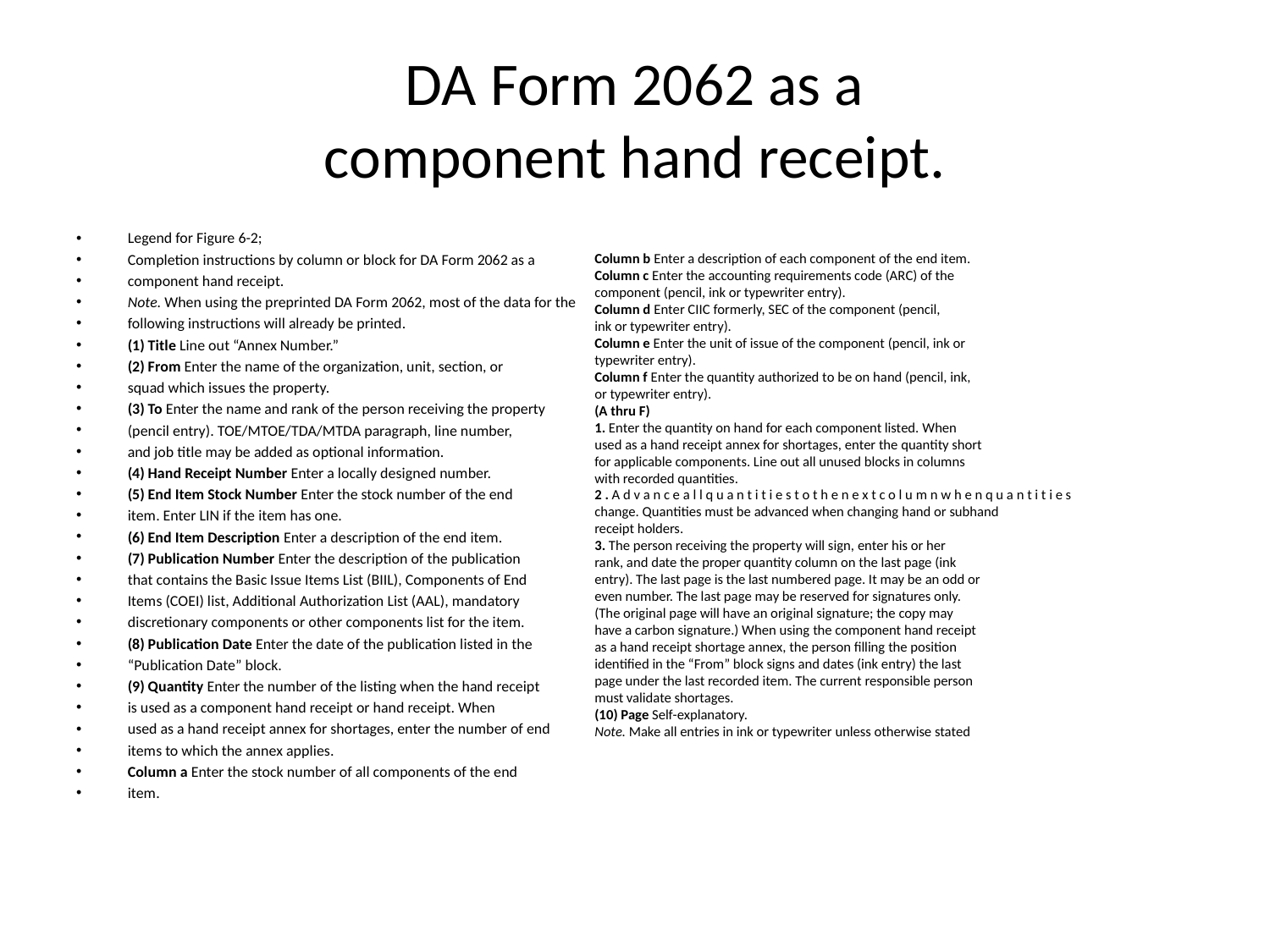

# DA Form 2062 as a component hand receipt.
Legend for Figure 6-2;
Completion instructions by column or block for DA Form 2062 as a
component hand receipt.
Note. When using the preprinted DA Form 2062, most of the data for the
following instructions will already be printed.
(1) Title Line out “Annex Number.”
(2) From Enter the name of the organization, unit, section, or
squad which issues the property.
(3) To Enter the name and rank of the person receiving the property
(pencil entry). TOE/MTOE/TDA/MTDA paragraph, line number,
and job title may be added as optional information.
(4) Hand Receipt Number Enter a locally designed number.
(5) End Item Stock Number Enter the stock number of the end
item. Enter LIN if the item has one.
(6) End Item Description Enter a description of the end item.
(7) Publication Number Enter the description of the publication
that contains the Basic Issue Items List (BIIL), Components of End
Items (COEI) list, Additional Authorization List (AAL), mandatory
discretionary components or other components list for the item.
(8) Publication Date Enter the date of the publication listed in the
“Publication Date” block.
(9) Quantity Enter the number of the listing when the hand receipt
is used as a component hand receipt or hand receipt. When
used as a hand receipt annex for shortages, enter the number of end
items to which the annex applies.
Column a Enter the stock number of all components of the end
item.
Column b Enter a description of each component of the end item.
Column c Enter the accounting requirements code (ARC) of the
component (pencil, ink or typewriter entry).
Column d Enter CIIC formerly, SEC of the component (pencil,
ink or typewriter entry).
Column e Enter the unit of issue of the component (pencil, ink or
typewriter entry).
Column f Enter the quantity authorized to be on hand (pencil, ink,
or typewriter entry).
(A thru F)
1. Enter the quantity on hand for each component listed. When
used as a hand receipt annex for shortages, enter the quantity short
for applicable components. Line out all unused blocks in columns
with recorded quantities.
2 . A d v a n c e a l l q u a n t i t i e s t o t h e n e x t c o l u m n w h e n q u a n t i t i e s
change. Quantities must be advanced when changing hand or subhand
receipt holders.
3. The person receiving the property will sign, enter his or her
rank, and date the proper quantity column on the last page (ink
entry). The last page is the last numbered page. It may be an odd or
even number. The last page may be reserved for signatures only.
(The original page will have an original signature; the copy may
have a carbon signature.) When using the component hand receipt
as a hand receipt shortage annex, the person filling the position
identified in the “From” block signs and dates (ink entry) the last
page under the last recorded item. The current responsible person
must validate shortages.
(10) Page Self-explanatory.
Note. Make all entries in ink or typewriter unless otherwise stated